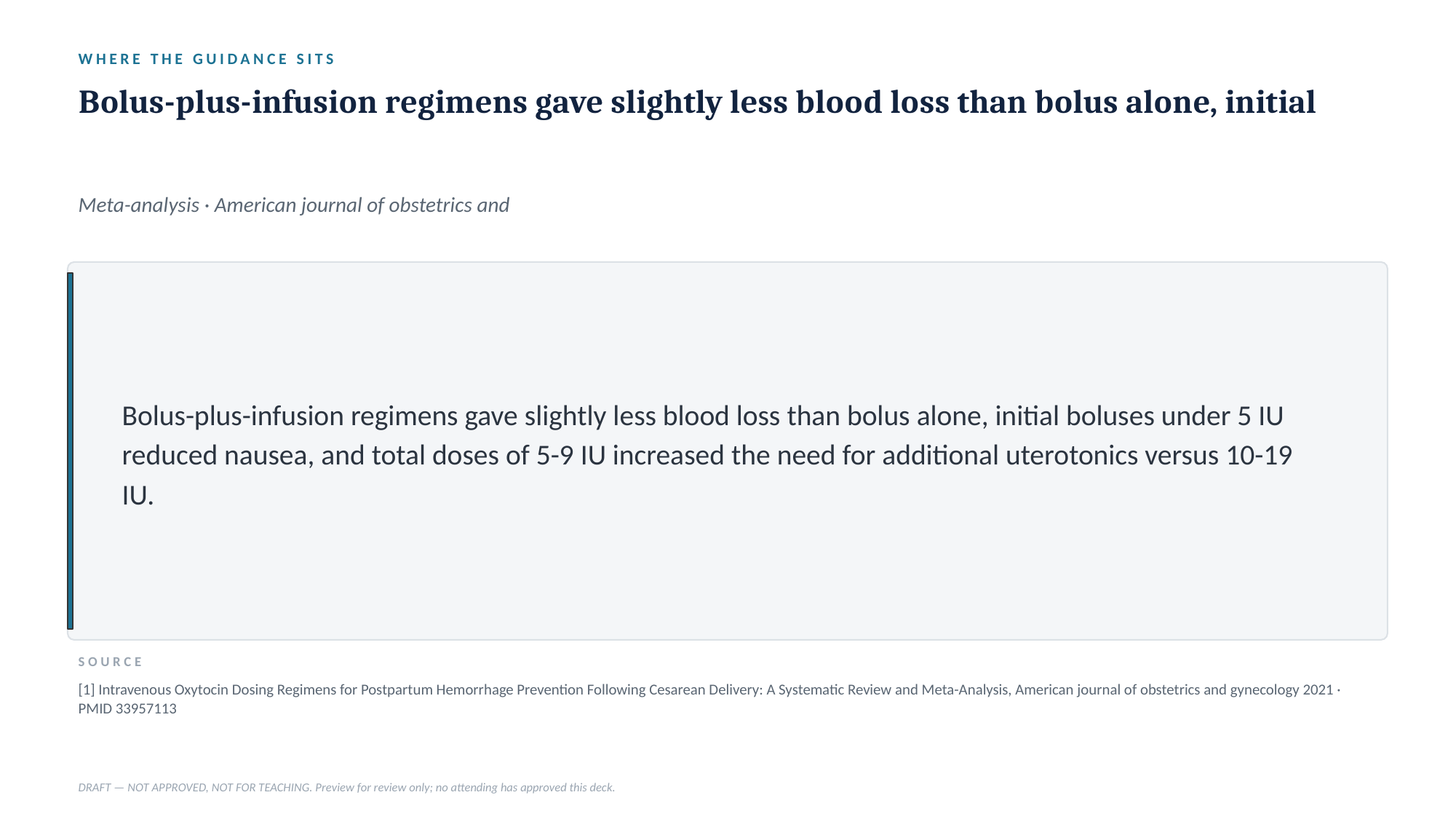

WHERE THE GUIDANCE SITS
Bolus-plus-infusion regimens gave slightly less blood loss than bolus alone, initial
Meta-analysis · American journal of obstetrics and

Bolus-plus-infusion regimens gave slightly less blood loss than bolus alone, initial boluses under 5 IU reduced nausea, and total doses of 5-9 IU increased the need for additional uterotonics versus 10-19 IU.
SOURCE
[1] Intravenous Oxytocin Dosing Regimens for Postpartum Hemorrhage Prevention Following Cesarean Delivery: A Systematic Review and Meta-Analysis, American journal of obstetrics and gynecology 2021 · PMID 33957113
DRAFT — NOT APPROVED, NOT FOR TEACHING. Preview for review only; no attending has approved this deck.